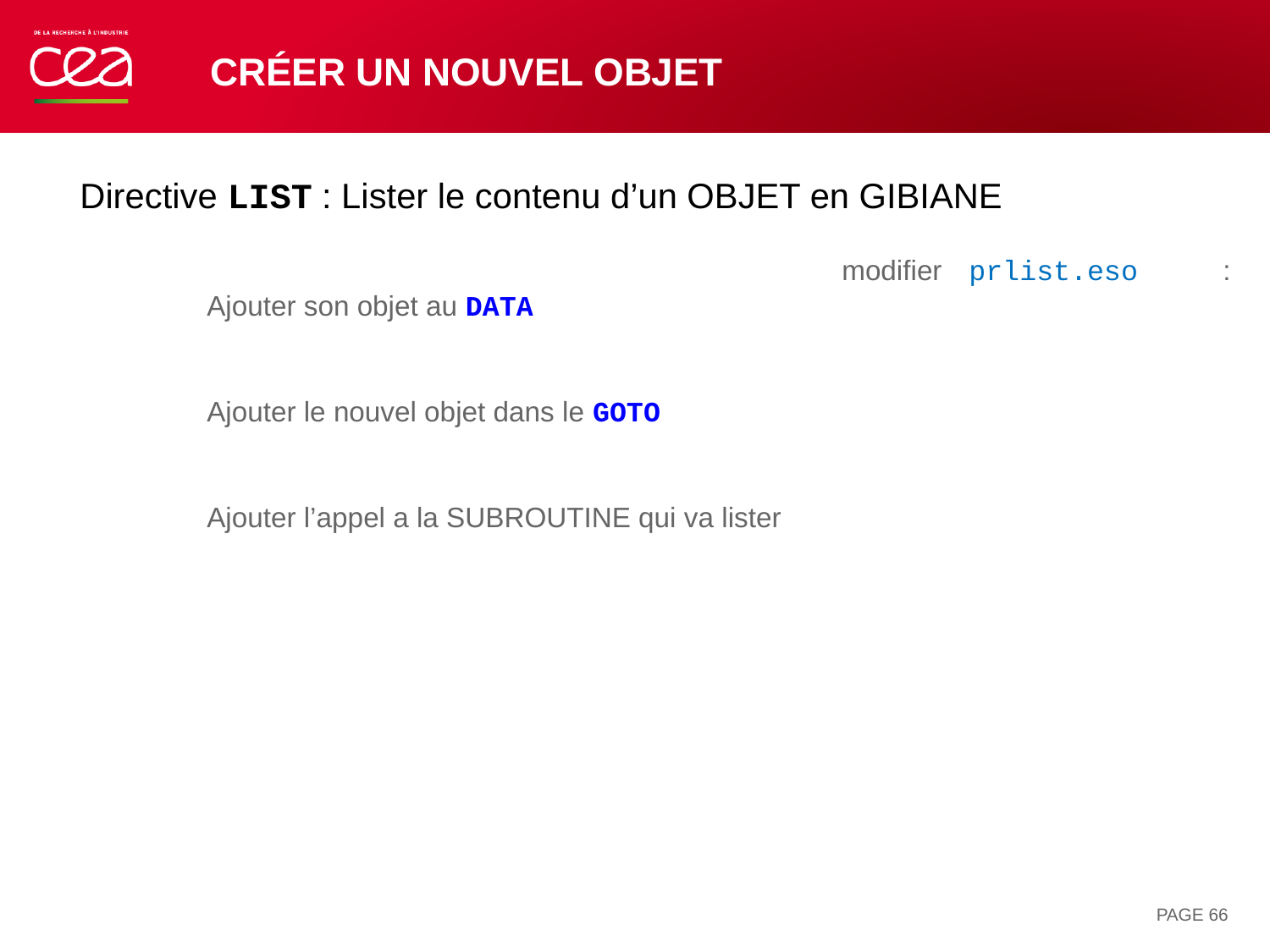

# Créer un nouvel Objet

Directive LIST : Lister le contenu d’un OBJET en GIBIANE

						modifier 	prlist.eso	:	Ajouter son objet au DATA
																			Ajouter le nouvel objet dans le GOTO
																			Ajouter l’appel a la SUBROUTINE qui va lister
PAGE 66